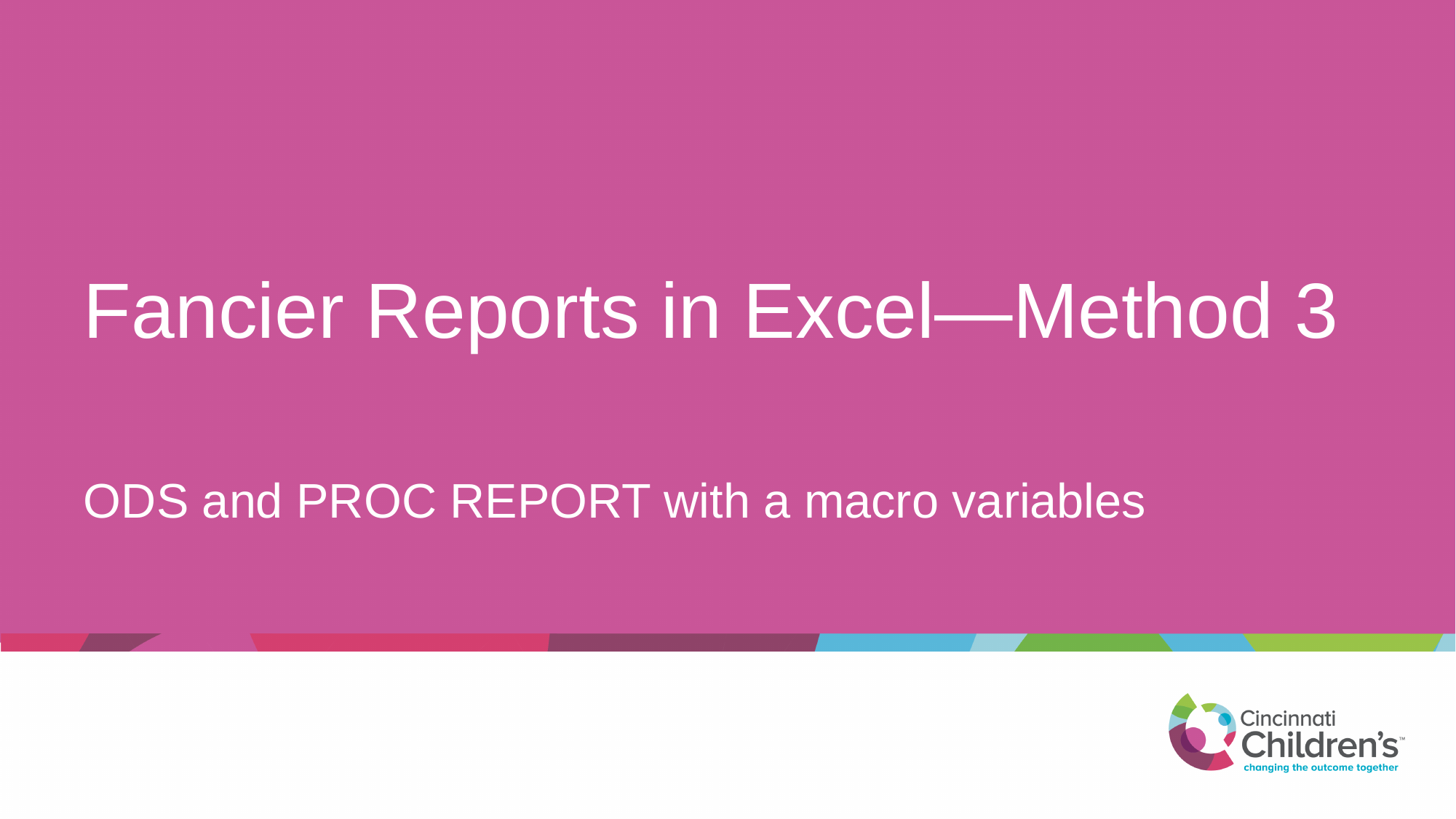

# Fancier Reports in Excel—Method 3
ODS and PROC REPORT with a macro variables